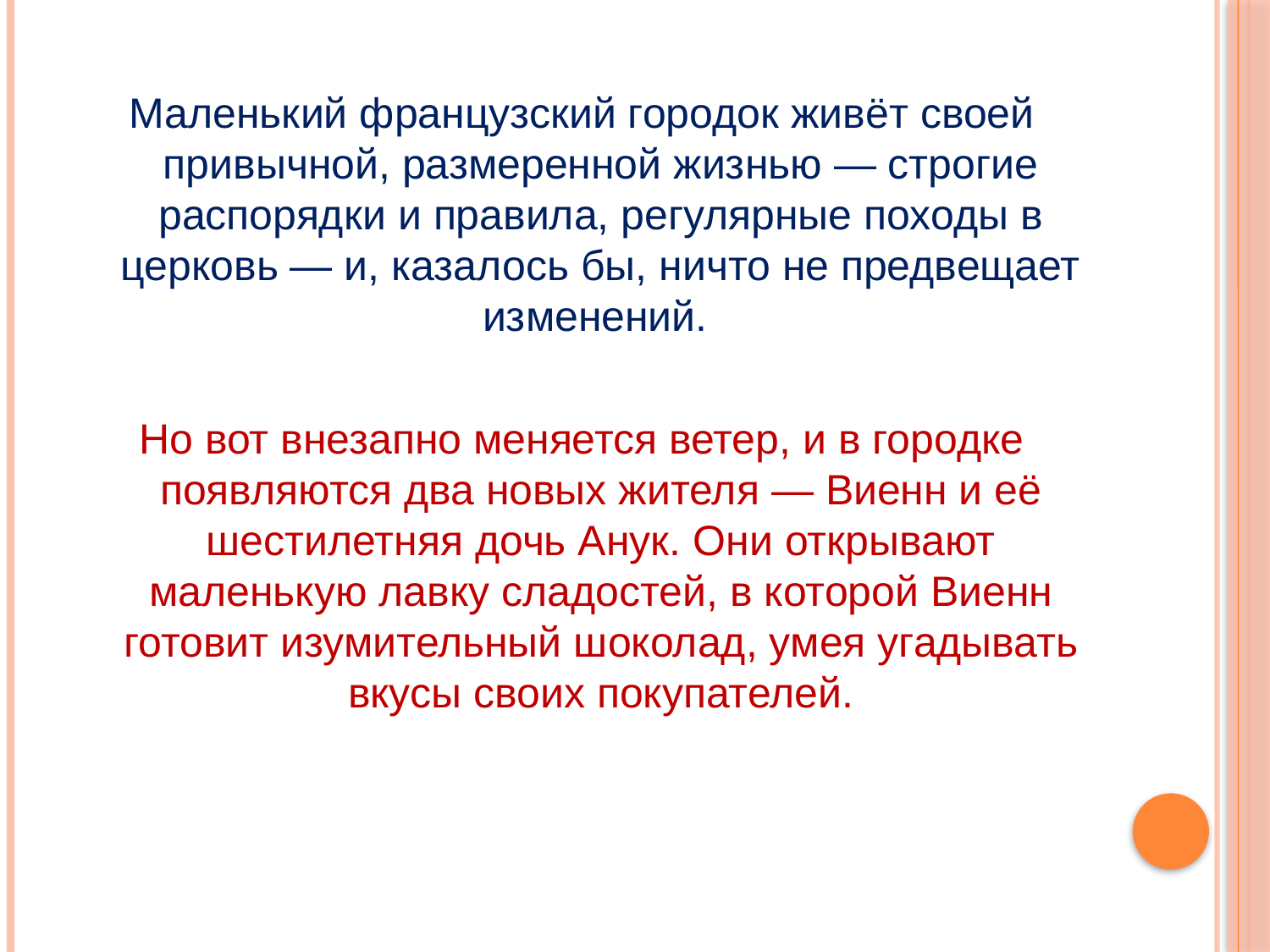

Маленький французский городок живёт своей привычной, размеренной жизнью — строгие распорядки и правила, регулярные походы в церковь — и, казалось бы, ничто не предвещает изменений.

Но вот внезапно меняется ветер, и в городке появляются два новых жителя — Виенн и её шестилетняя дочь Анук. Они открывают маленькую лавку сладостей, в которой Виенн готовит изумительный шоколад, умея угадывать вкусы своих покупателей.